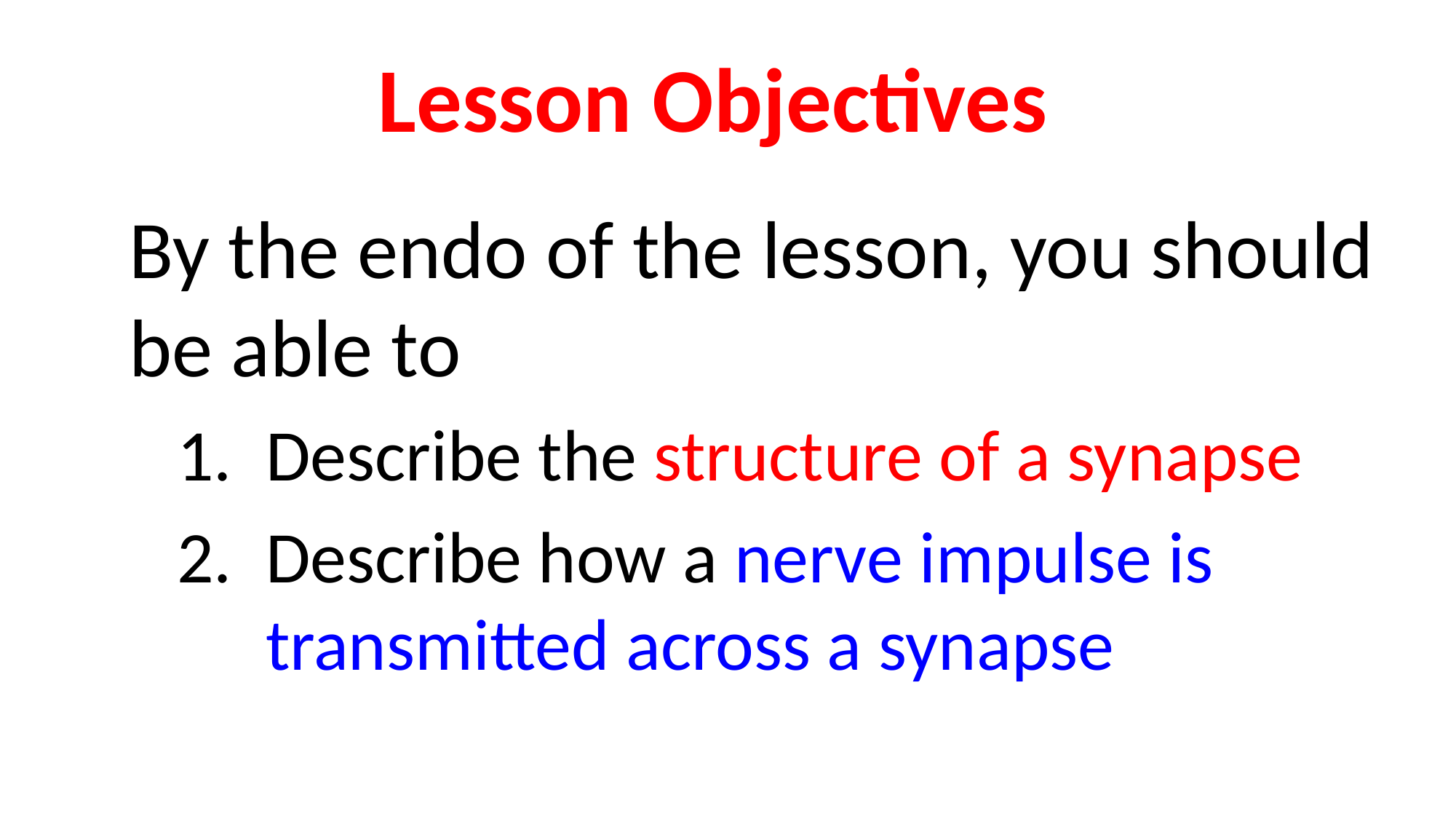

# Lesson Objectives
By the endo of the lesson, you should be able to
Describe the structure of a synapse
Describe how a nerve impulse is transmitted across a synapse